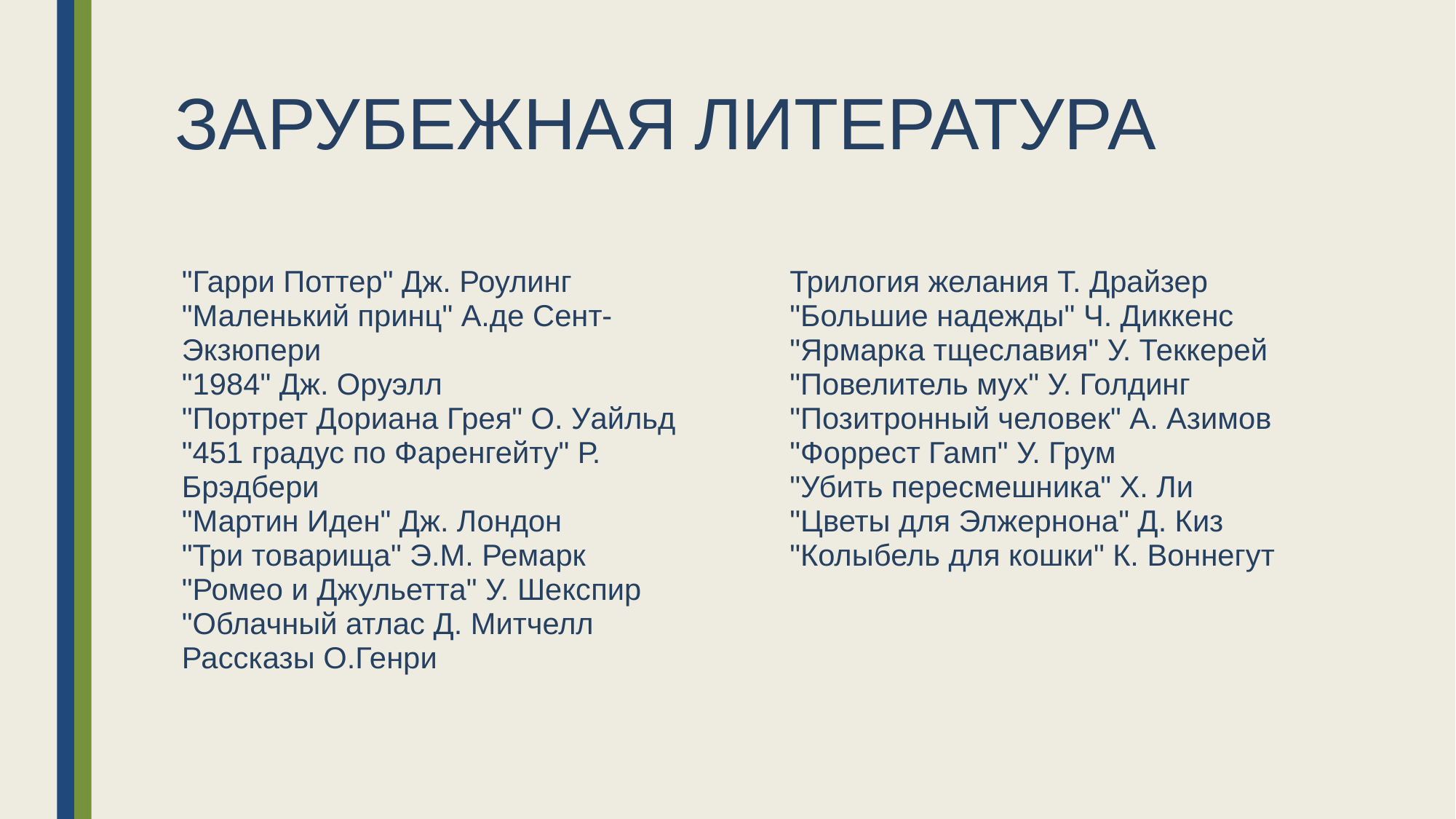

# ЗАРУБЕЖНАЯ ЛИТЕРАТУРА
Трилогия желания Т. Драйзер
"Большие надежды" Ч. Диккенс
"Ярмарка тщеславия" У. Теккерей
"Повелитель мух" У. Голдинг
"Позитронный человек" А. Азимов
"Форрест Гамп" У. Грум
"Убить пересмешника" Х. Ли
"Цветы для Элжернона" Д. Киз
"Колыбель для кошки" К. Воннегут
"Гарри Поттер" Дж. Роулинг
"Маленький принц" А.де Сент-Экзюпери
"1984" Дж. Оруэлл
"Портрет Дориана Грея" О. Уайльд
"451 градус по Фаренгейту" Р. Брэдбери
"Мартин Иден" Дж. Лондон
"Три товарища" Э.М. Ремарк
"Ромео и Джульетта" У. Шекспир
"Облачный атлас Д. Митчелл
Рассказы О.Генри